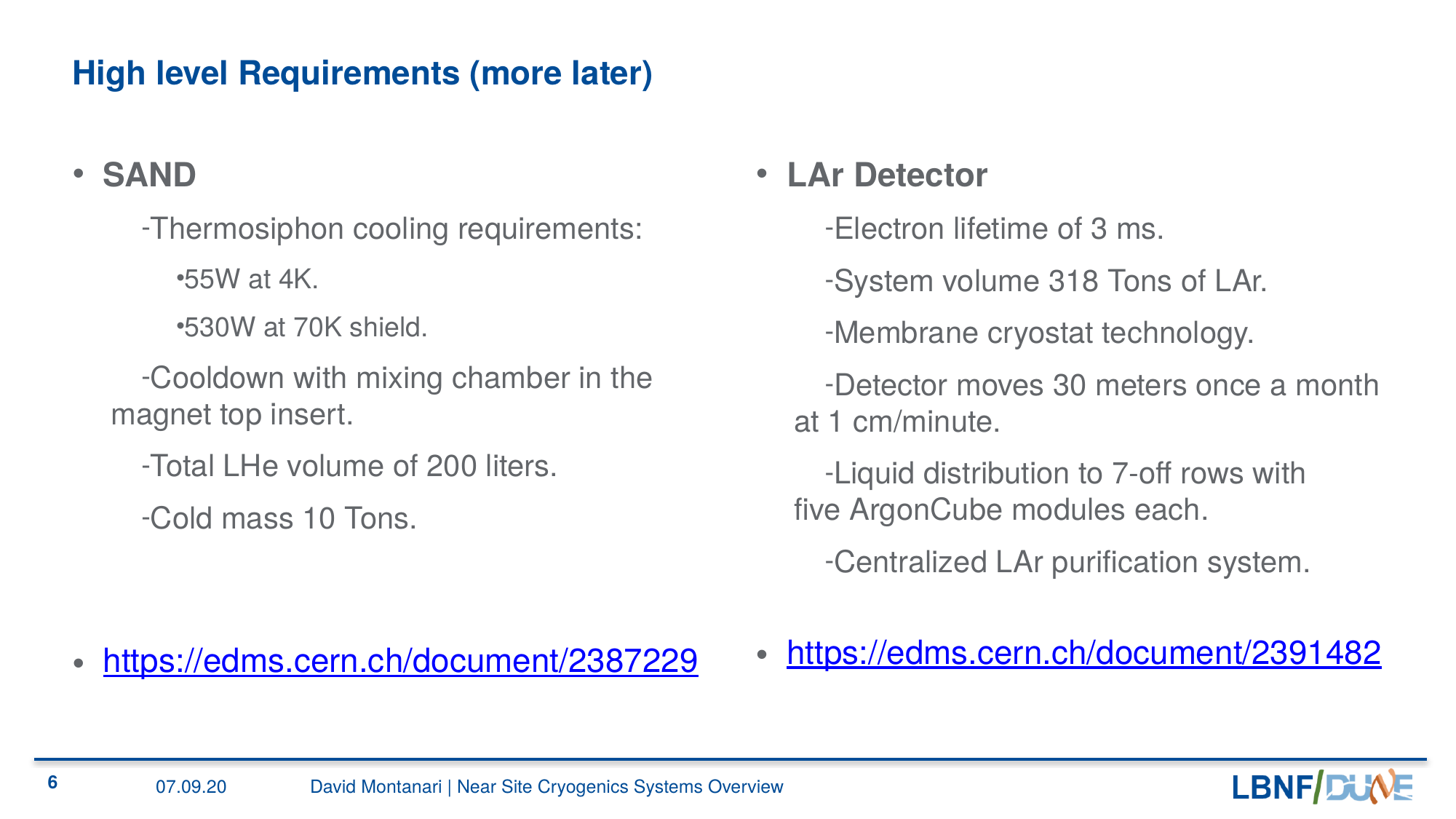

# High level Requirements (more later)
SAND
Thermosiphon cooling requirements:
55W at 4K.
530W at 70K shield.
Cooldown with mixing chamber in the magnet top insert.
Total LHe volume of 200 liters.
Cold mass 10 Tons.

https://edms.cern.ch/document/2387229
LAr Detector
Electron lifetime of 3 ms.
System volume 318 Tons of LAr.
Membrane cryostat technology.
Detector moves 30 meters once a month at 1 cm/minute.
Liquid distribution to 7-off rows with
five ArgonCube modules each.
Centralized LAr purification system.

https://edms.cern.ch/document/2391482
6
07.09.20
David Montanari | Near Site Cryogenics Systems Overview